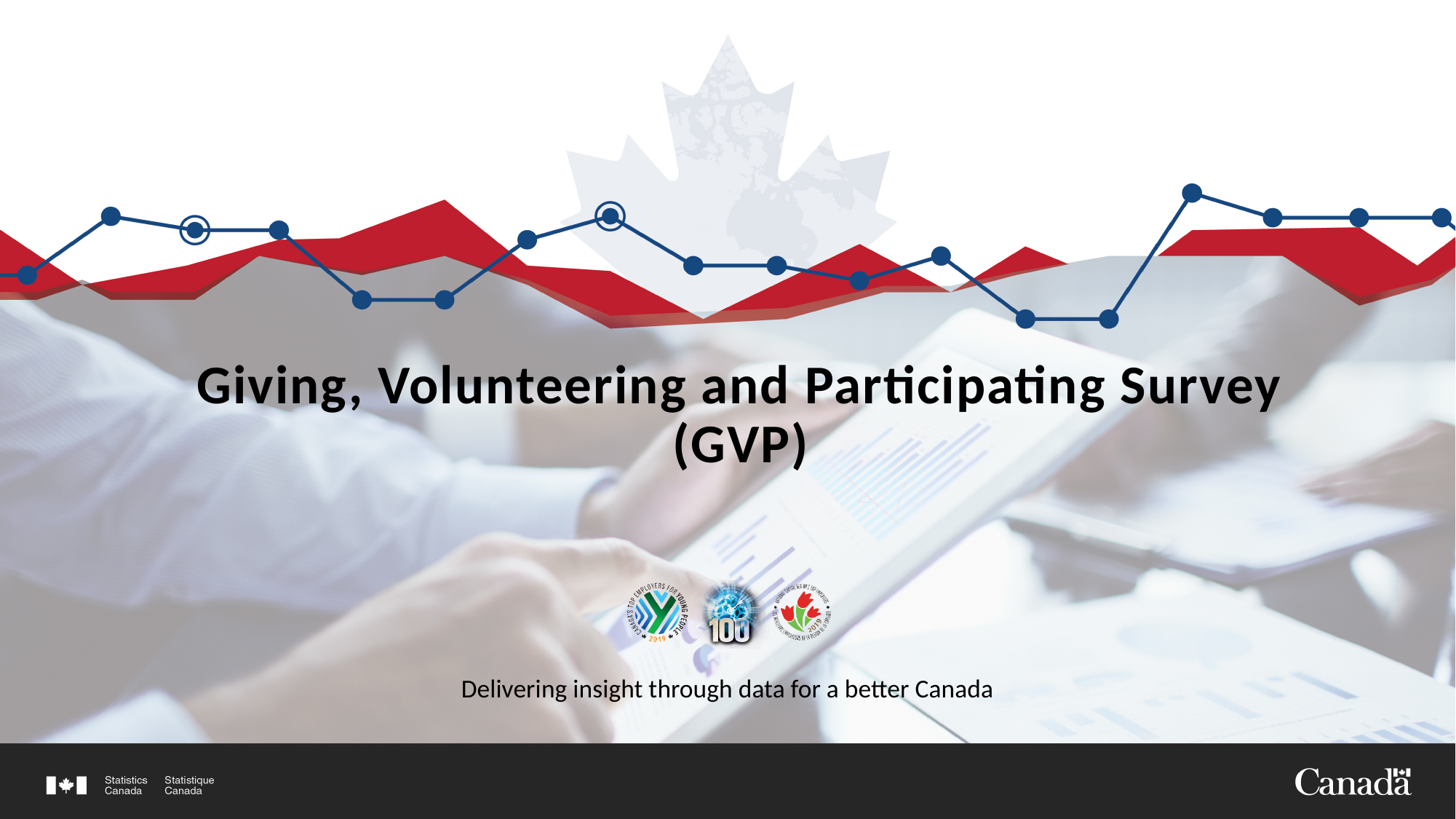

# Giving, Volunteering and Participating Survey (GVP)